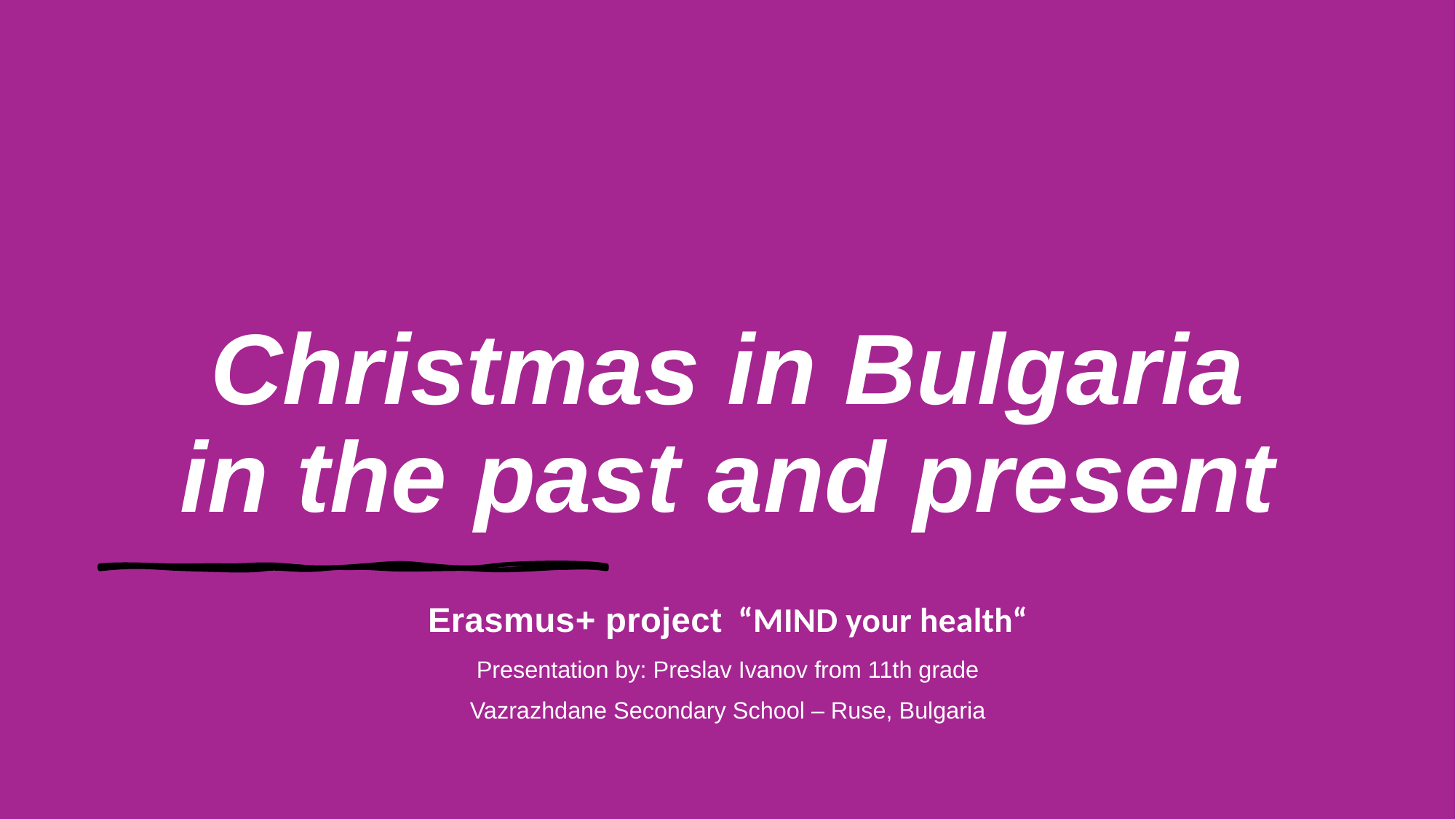

# Christmas in Bulgaria in the past and present
Erasmus+ project  “MIND your health“
Presentation by: Preslav Ivanov from 11th grade
Vazrazhdane Secondary School – Ruse, Bulgaria